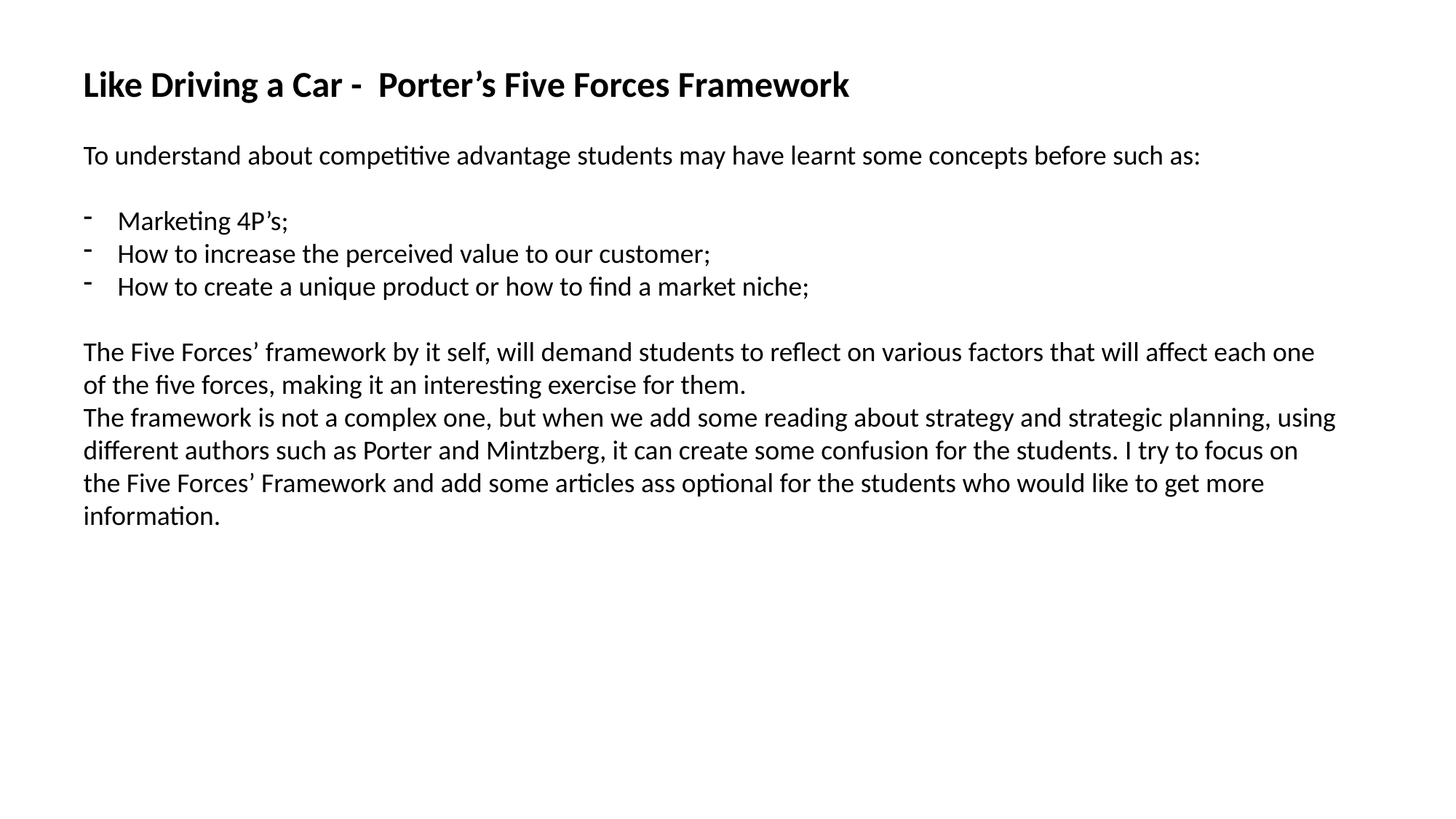

Like Driving a Car -  Porter’s Five Forces Framework

To understand about competitive advantage students may have learnt some concepts before such as:

Marketing 4P’s;
How to increase the perceived value to our customer;
How to create a unique product or how to find a market niche;

The Five Forces’ framework by it self, will demand students to reflect on various factors that will affect each one of the five forces, making it an interesting exercise for them.
The framework is not a complex one, but when we add some reading about strategy and strategic planning, using different authors such as Porter and Mintzberg, it can create some confusion for the students. I try to focus on the Five Forces’ Framework and add some articles ass optional for the students who would like to get more information.